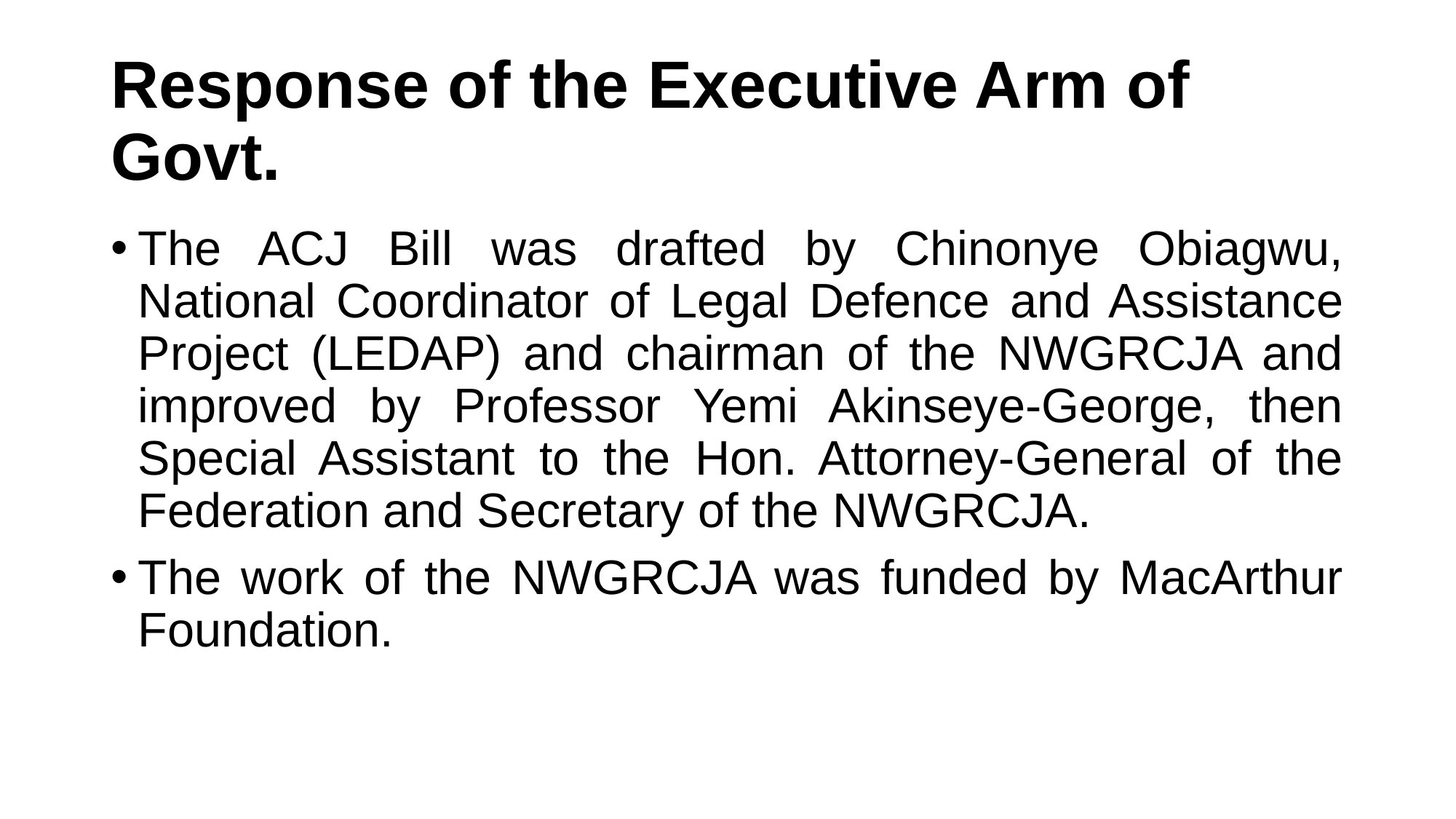

# Response of the Executive Arm of Govt.
The ACJ Bill was drafted by Chinonye Obiagwu, National Coordinator of Legal Defence and Assistance Project (LEDAP) and chairman of the NWGRCJA and improved by Professor Yemi Akinseye-George, then Special Assistant to the Hon. Attorney-General of the Federation and Secretary of the NWGRCJA.
The work of the NWGRCJA was funded by MacArthur Foundation.